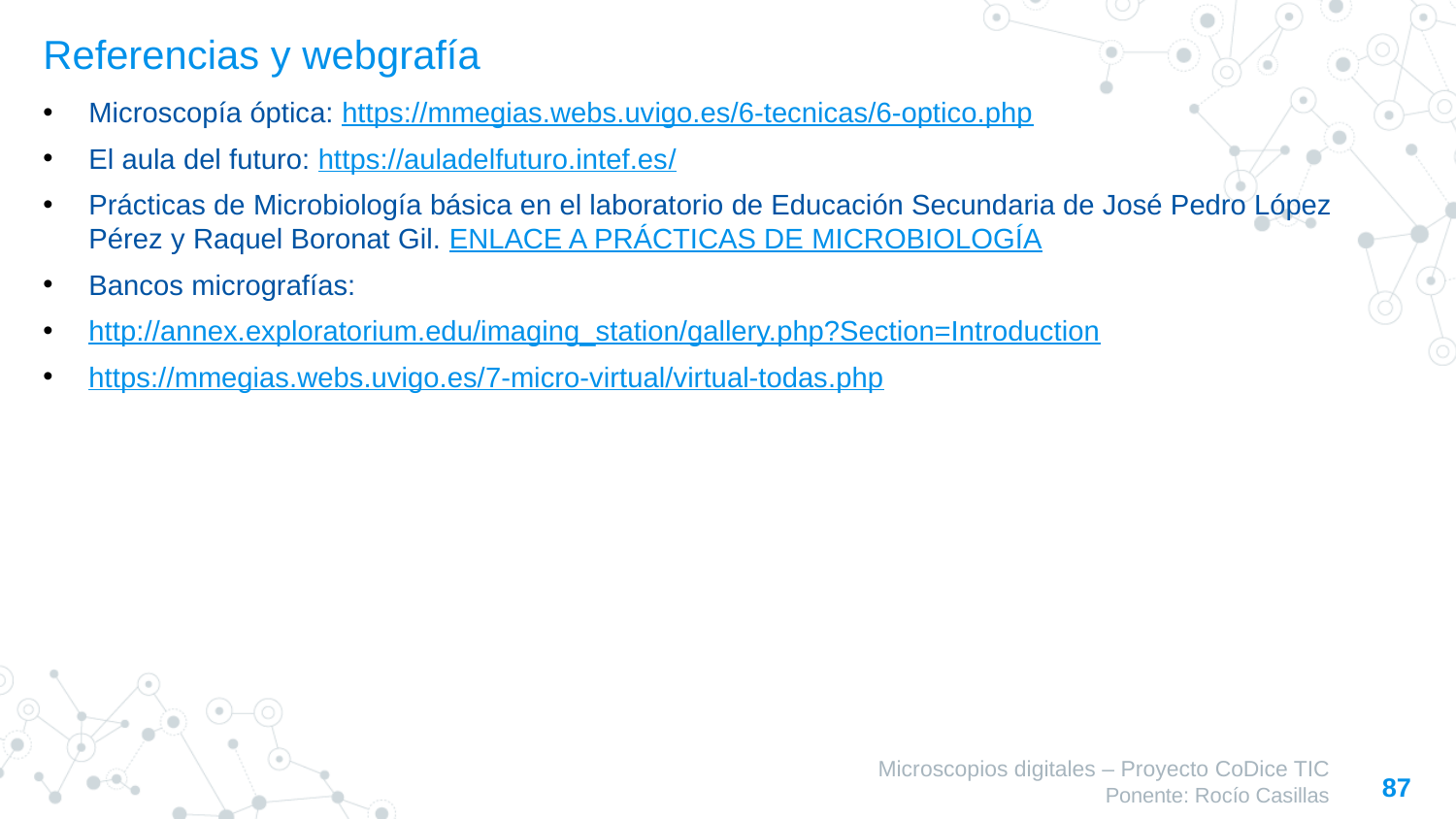

# Referencias y webgrafía
Microscopía óptica: https://mmegias.webs.uvigo.es/6-tecnicas/6-optico.php
El aula del futuro: https://auladelfuturo.intef.es/
Prácticas de Microbiología básica en el laboratorio de Educación Secundaria de José Pedro López Pérez y Raquel Boronat Gil. ENLACE A PRÁCTICAS DE MICROBIOLOGÍA
Bancos micrografías:
http://annex.exploratorium.edu/imaging_station/gallery.php?Section=Introduction
https://mmegias.webs.uvigo.es/7-micro-virtual/virtual-todas.php

Microscopios digitales – Proyecto CoDice TIC
Ponente: Rocío Casillas
87